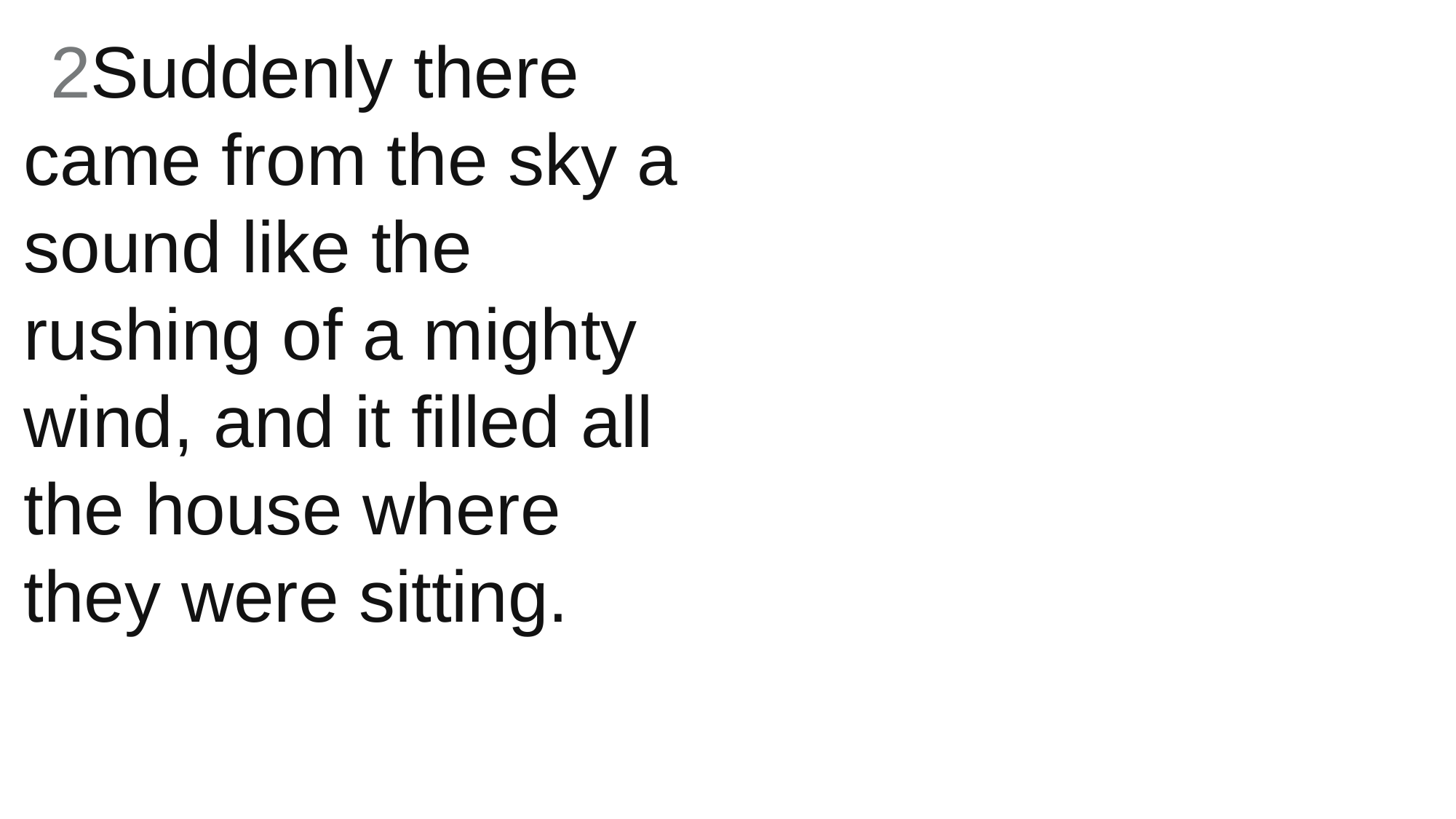

2Suddenly there came from the sky a sound like the rushing of a mighty wind, and it filled all the house where they were sitting.